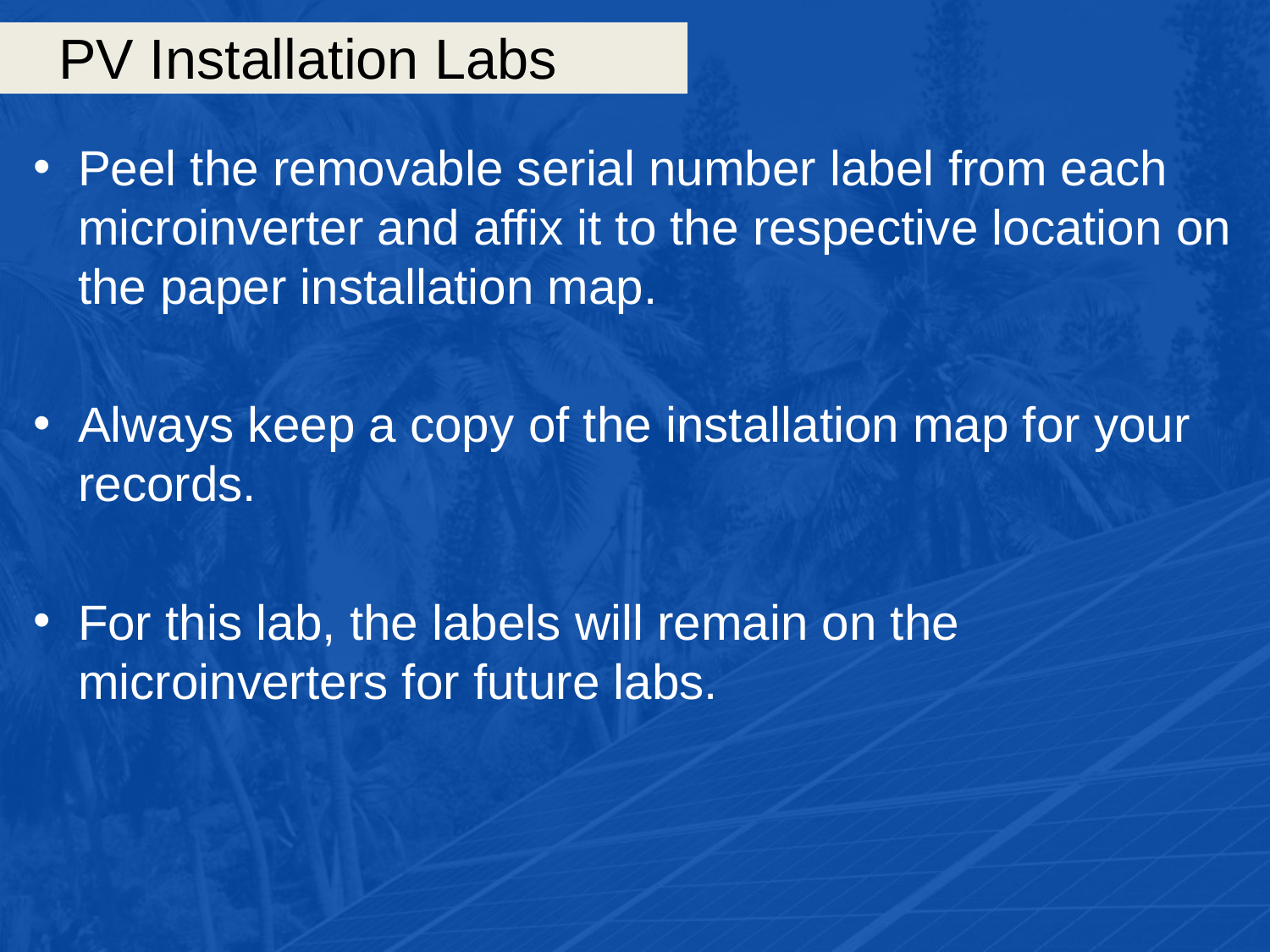

# PV Installation Labs
Peel the removable serial number label from each microinverter and affix it to the respective location on the paper installation map.

Always keep a copy of the installation map for your records.

For this lab, the labels will remain on the microinverters for future labs.